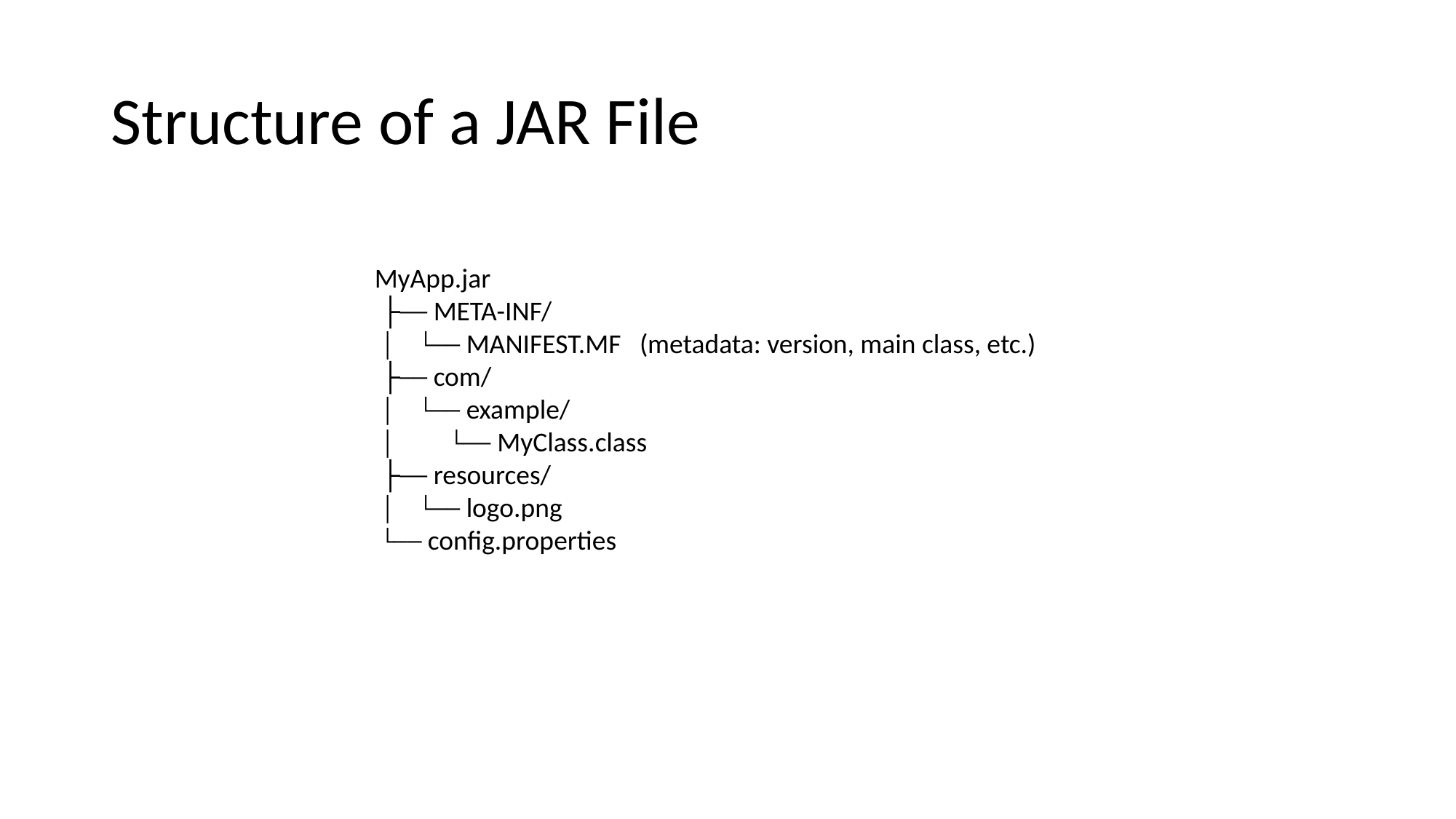

# Structure of a JAR File
MyApp.jar
 ├── META-INF/
 │    └── MANIFEST.MF   (metadata: version, main class, etc.)
 ├── com/
 │    └── example/
 │         └── MyClass.class
 ├── resources/
 │    └── logo.png
 └── config.properties